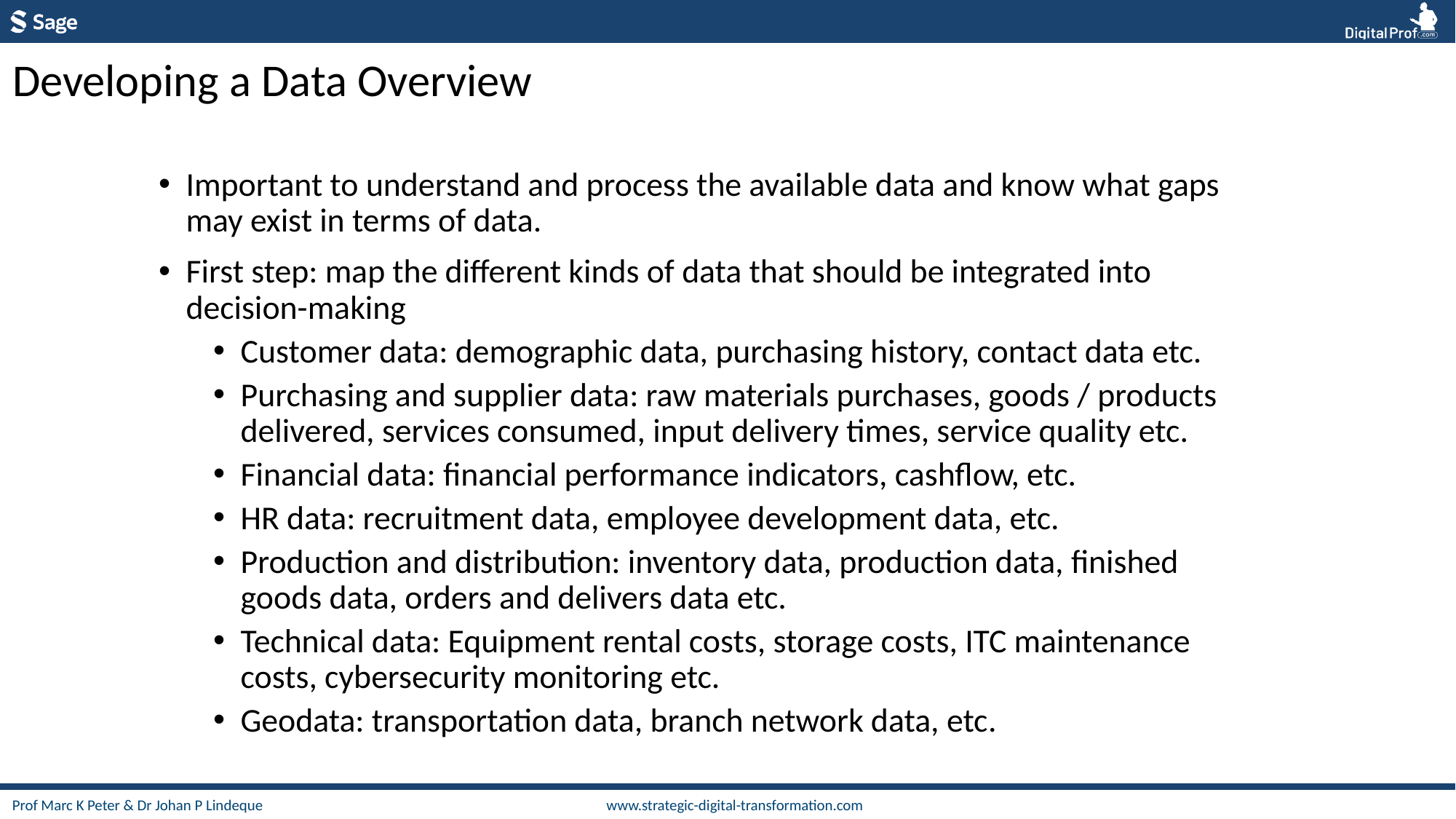

Developing a Data Overview

Important to understand and process the available data and know what gaps may exist in terms of data.
First step: map the different kinds of data that should be integrated into decision-making
Customer data: demographic data, purchasing history, contact data etc.
Purchasing and supplier data: raw materials purchases, goods / products delivered, services consumed, input delivery times, service quality etc.
Financial data: financial performance indicators, cashflow, etc.
HR data: recruitment data, employee development data, etc.
Production and distribution: inventory data, production data, finished goods data, orders and delivers data etc.
Technical data: Equipment rental costs, storage costs, ITC maintenance costs, cybersecurity monitoring etc.
Geodata: transportation data, branch network data, etc.